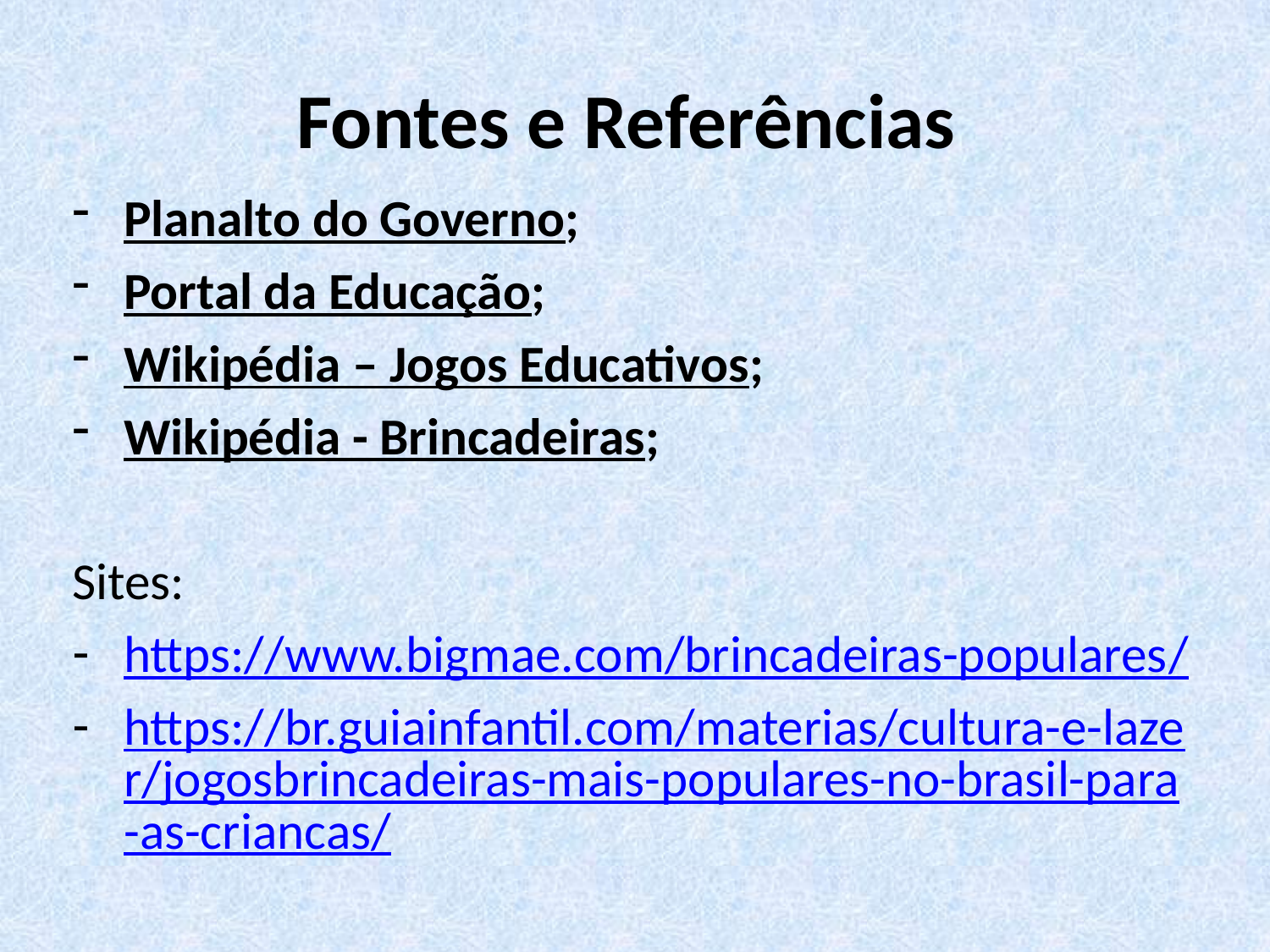

# Fontes e Referências
Planalto do Governo;
Portal da Educação;
Wikipédia – Jogos Educativos;
Wikipédia - Brincadeiras;

Sites:
https://www.bigmae.com/brincadeiras-populares/
https://br.guiainfantil.com/materias/cultura-e-lazer/jogosbrincadeiras-mais-populares-no-brasil-para-as-criancas/